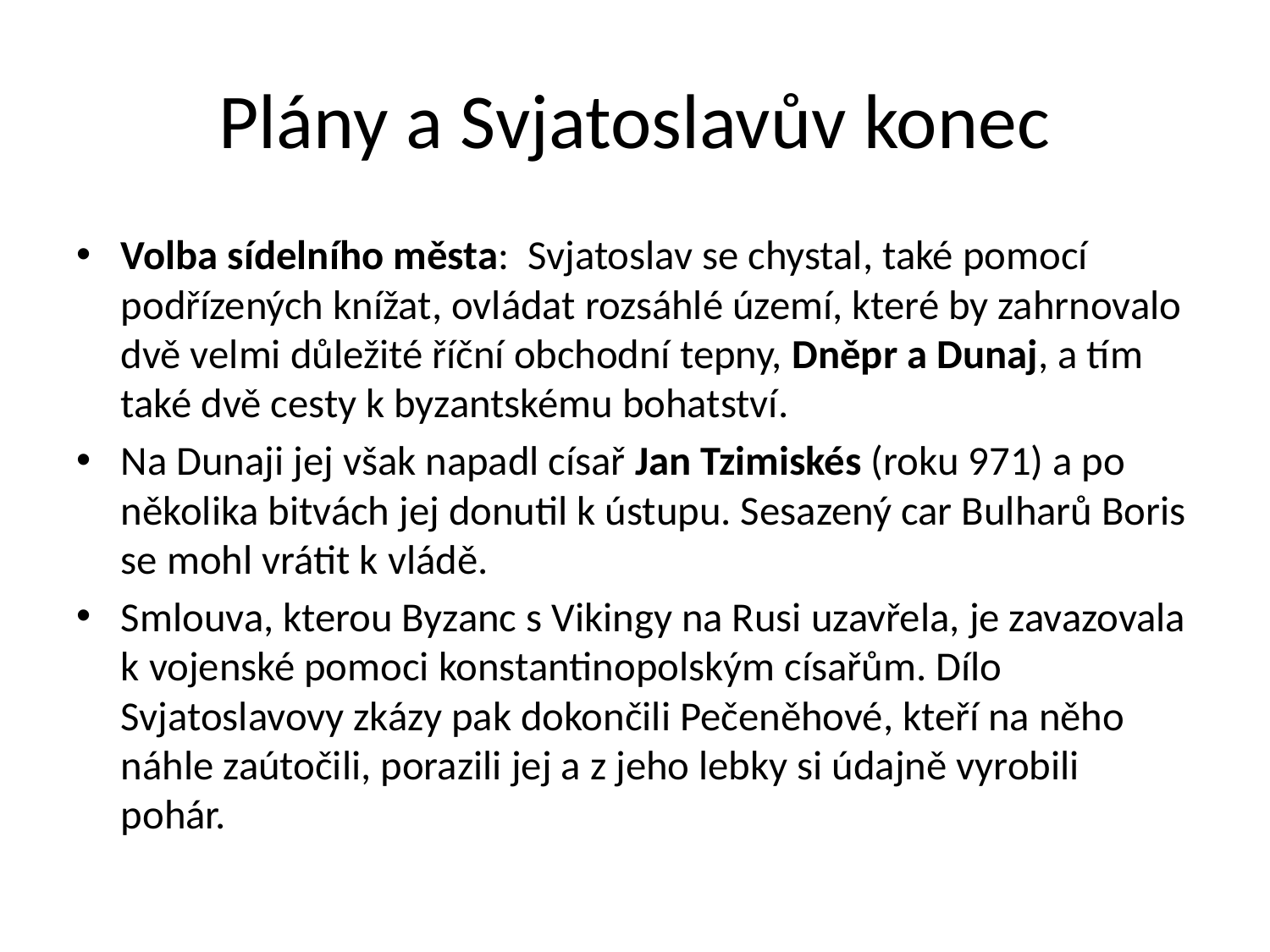

# Plány a Svjatoslavův konec
Volba sídelního města:  Svjatoslav se chystal, také pomocí podřízených knížat, ovládat rozsáhlé území, které by zahrnovalo dvě velmi důležité říční obchodní tepny, Dněpr a Dunaj, a tím také dvě cesty k byzantskému bohatství.
Na Dunaji jej však napadl císař Jan Tzimiskés (roku 971) a po několika bitvách jej donutil k ústupu. Sesazený car Bulharů Boris se mohl vrátit k vládě.
Smlouva, kterou Byzanc s Vikingy na Rusi uzavřela, je zavazovala k vojenské pomoci konstantinopolským císařům. Dílo Svjatoslavovy zkázy pak dokončili Pečeněhové, kteří na něho náhle zaútočili, porazili jej a z jeho lebky si údajně vyrobili pohár.